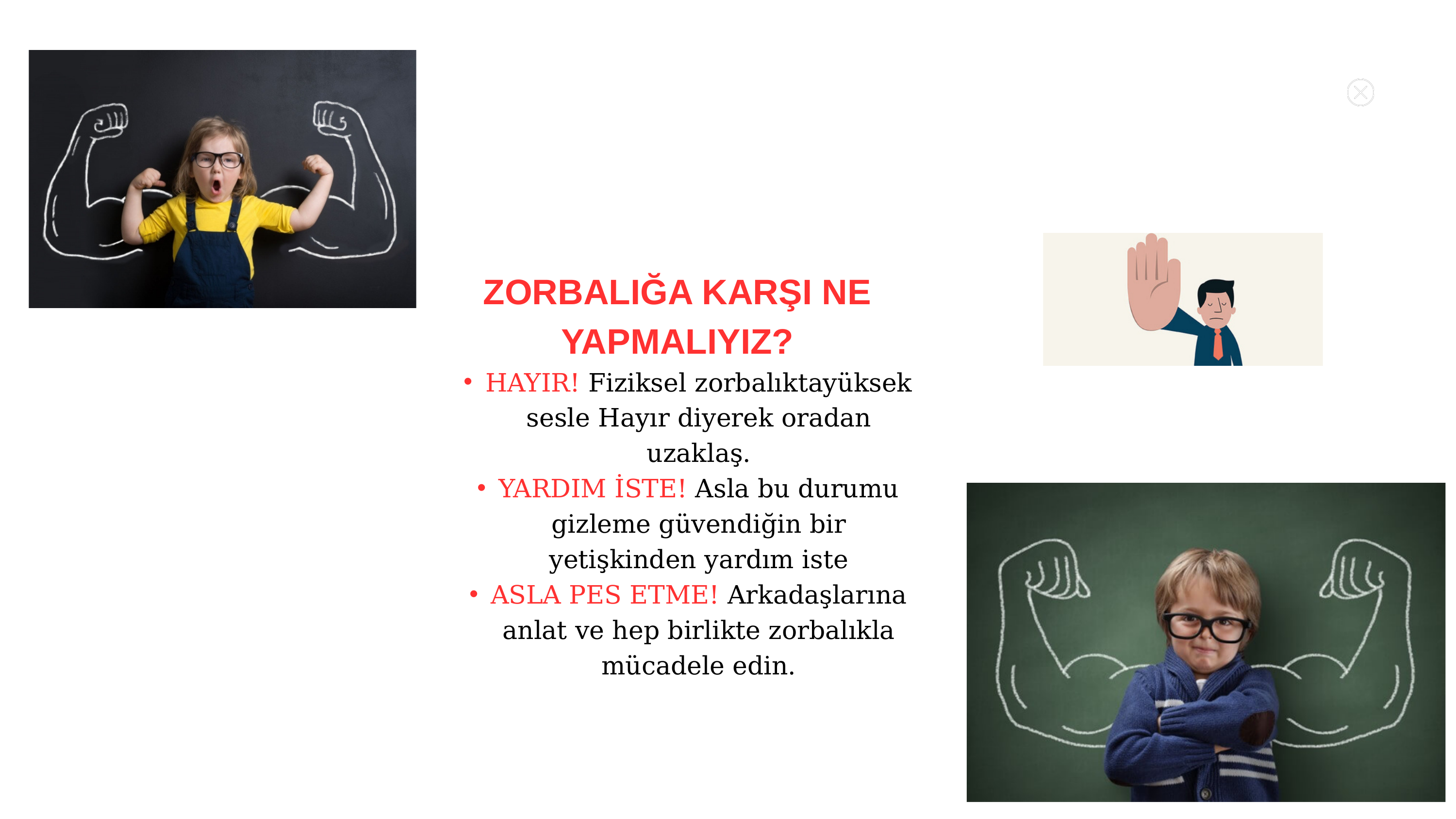

ZORBALIĞA KARŞI NE YAPMALIYIZ?
HAYIR! Fiziksel zorbalıktayüksek sesle Hayır diyerek oradan uzaklaş.
YARDIM İSTE! Asla bu durumu gizleme güvendiğin bir yetişkinden yardım iste
ASLA PES ETME! Arkadaşlarına anlat ve hep birlikte zorbalıkla mücadele edin.